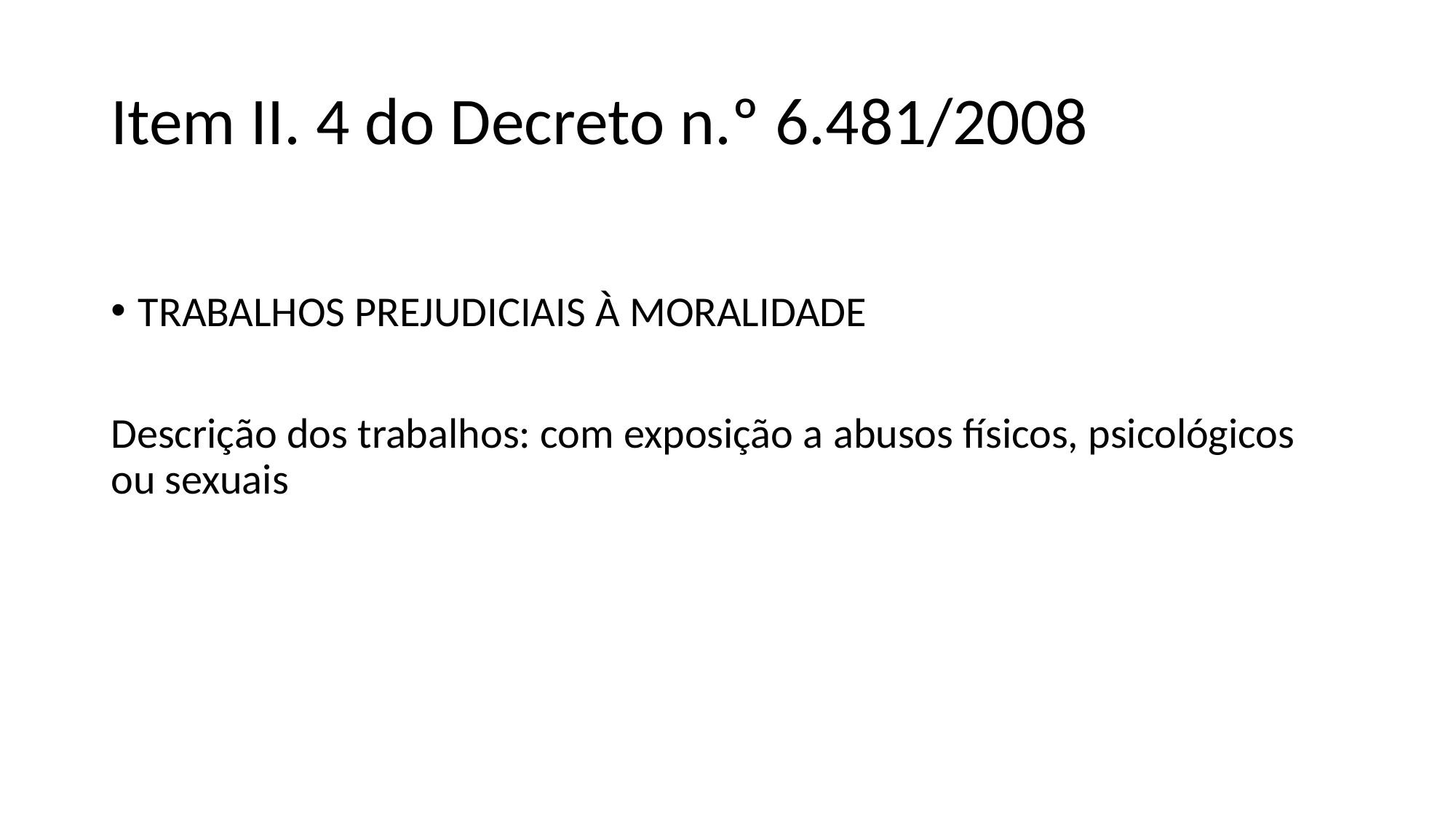

# Item II. 4 do Decreto n.º 6.481/2008

TRABALHOS PREJUDICIAIS À MORALIDADE

Descrição dos trabalhos: com exposição a abusos físicos, psicológicos ou sexuais